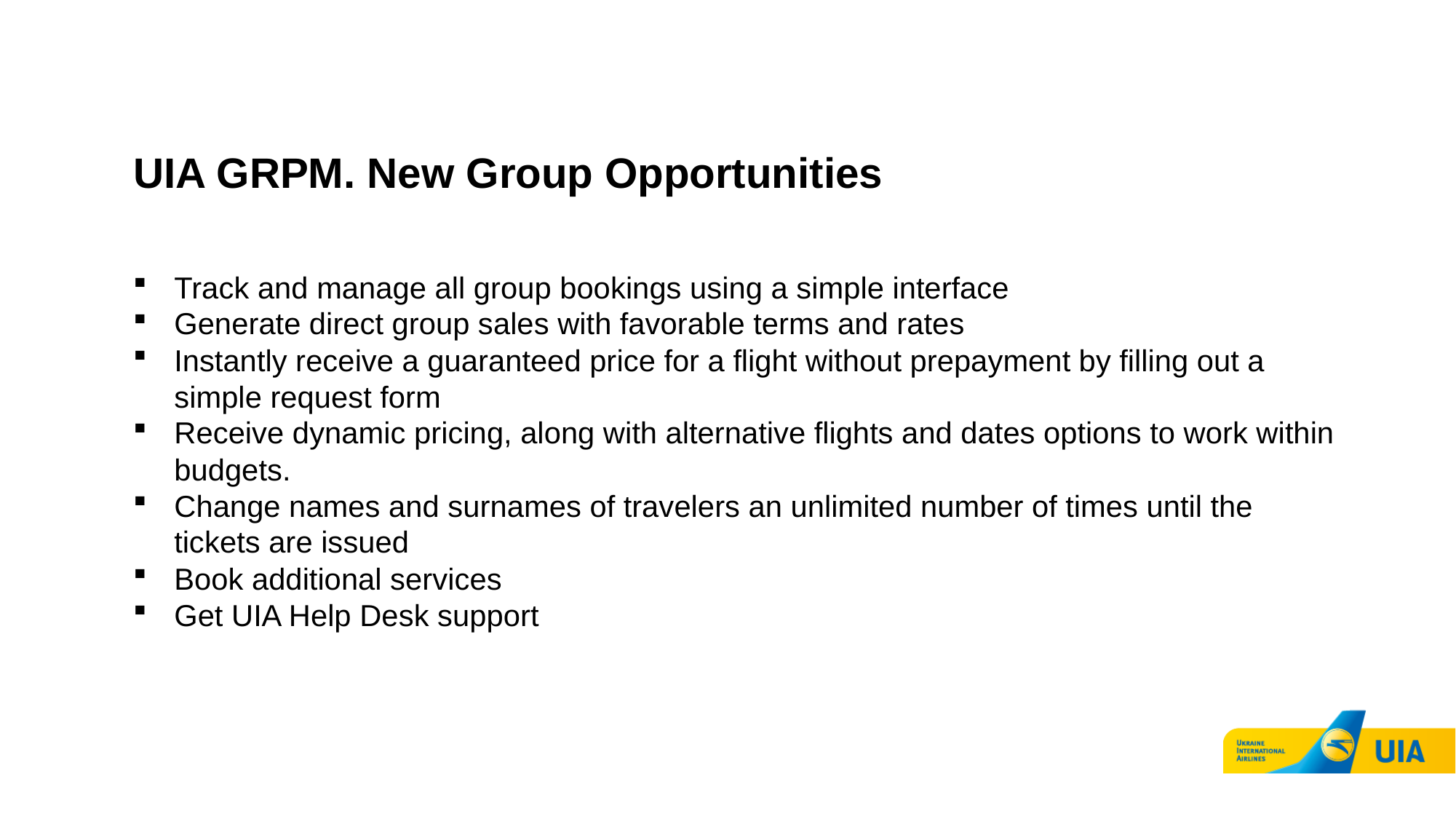

UIA GRPM. New Group Opportunities
Track and manage all group bookings using a simple interface
Generate direct group sales with favorable terms and rates
Instantly receive a guaranteed price for a flight without prepayment by filling out a simple request form
Receive dynamic pricing, along with alternative flights and dates options to work within budgets.
Change names and surnames of travelers an unlimited number of times until the tickets are issued
Book additional services
Get UIA Help Desk support